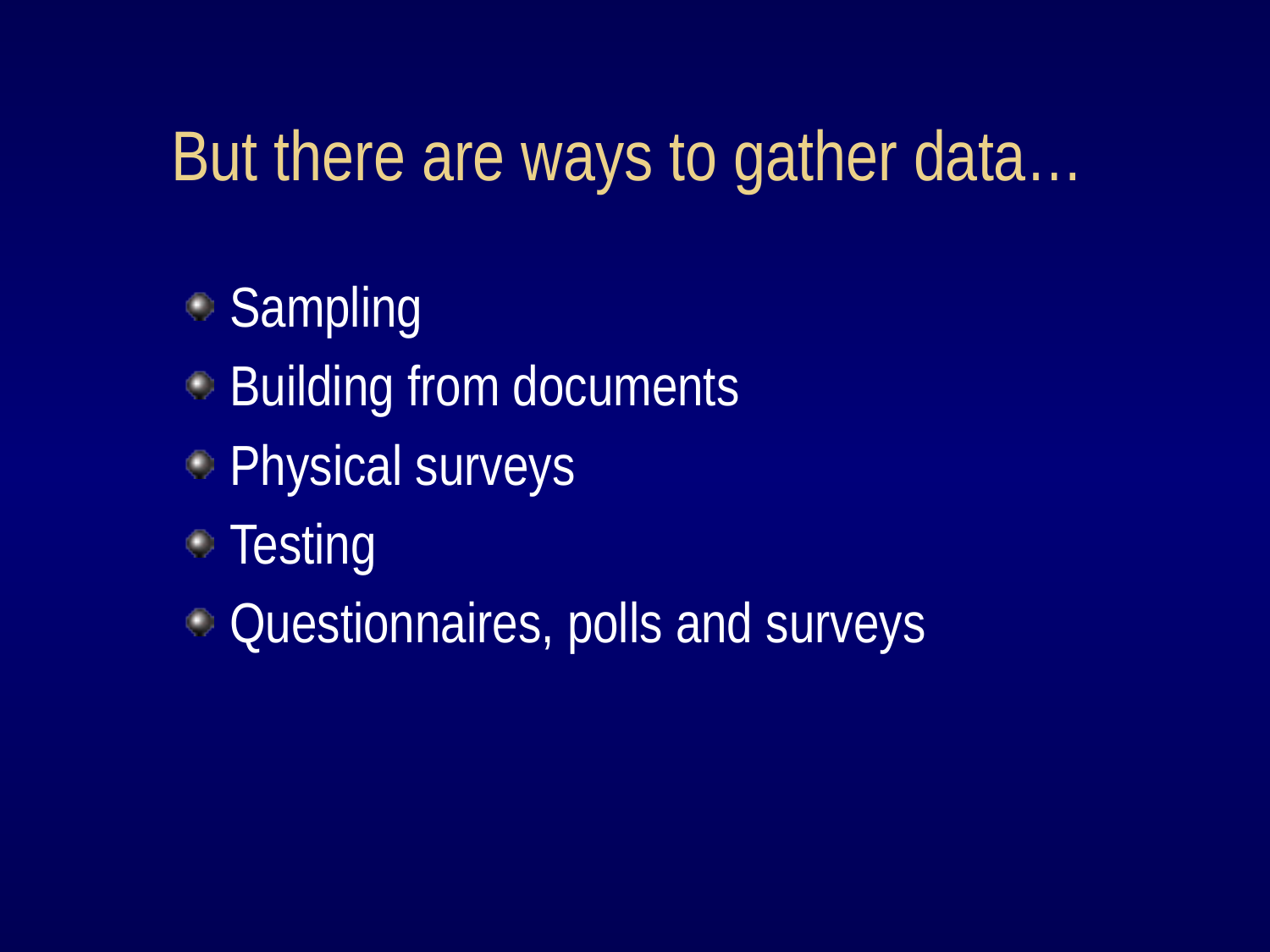

# But there are ways to gather data…
Sampling
Building from documents
Physical surveys
Testing
Questionnaires, polls and surveys